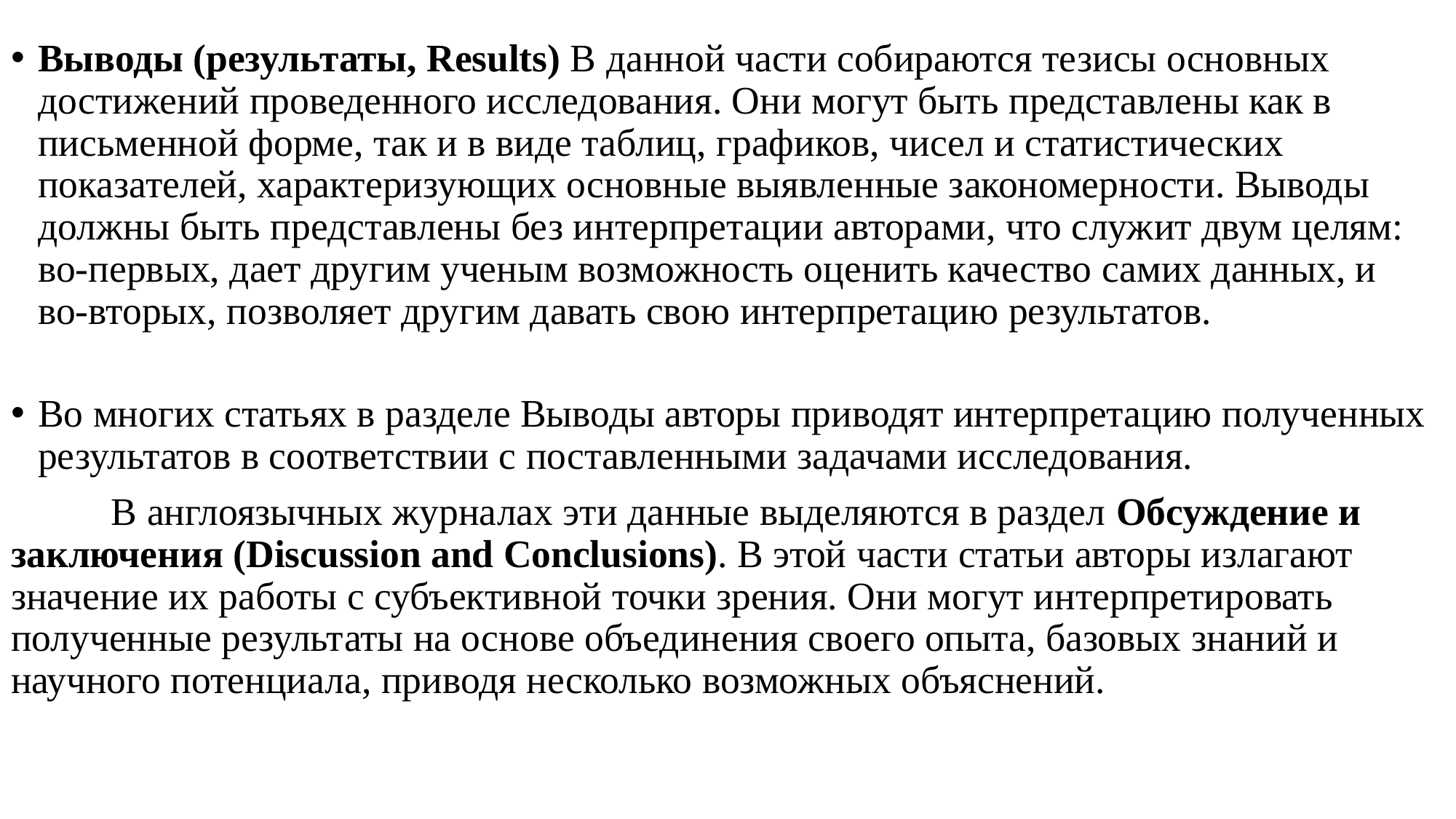

Выводы (результаты, Results) В данной части собираются тезисы основных достижений проведенного исследования. Они могут быть представлены как в письменной форме, так и в виде таблиц, графиков, чисел и статистических показателей, характеризующих основные выявленные закономерности. Выводы должны быть представлены без интерпретации авторами, что служит двум целям: во-первых, дает другим ученым возможность оценить качество самих данных, и во-вторых, позволяет другим давать свою интерпретацию результатов.
Во многих статьях в разделе Выводы авторы приводят интерпретацию полученных результатов в соответствии с поставленными задачами исследования.
	В англоязычных журналах эти данные выделяются в раздел Обсуждение и заключения (Discussion and Conclusions). В этой части статьи авторы излагают значение их работы с субъективной точки зрения. Они могут интерпретировать полученные результаты на основе объединения своего опыта, базовых знаний и научного потенциала, приводя несколько возможных объяснений.